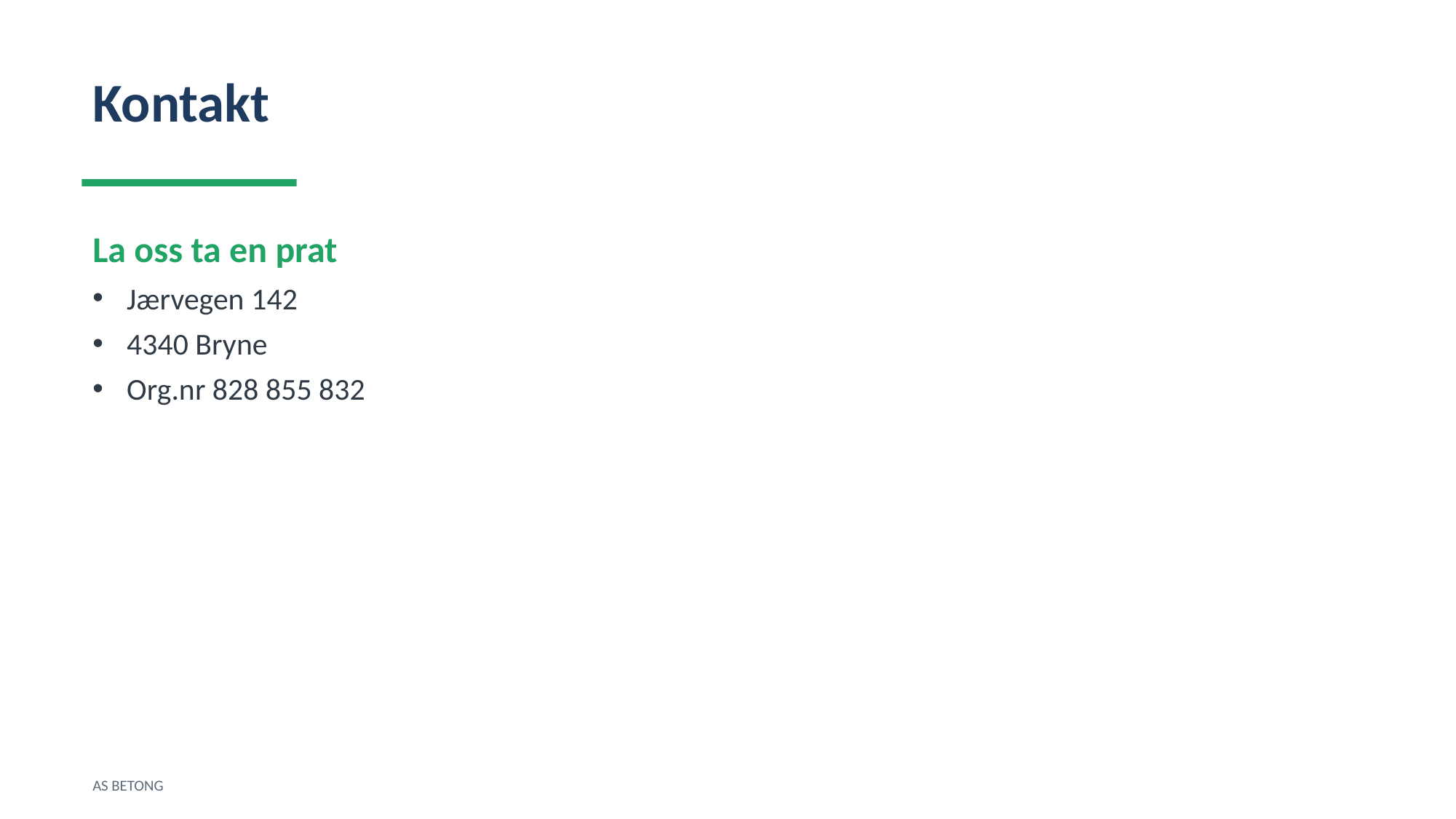

Kontakt

La oss ta en prat
Jærvegen 142
4340 Bryne
Org.nr 828 855 832
AS BETONG